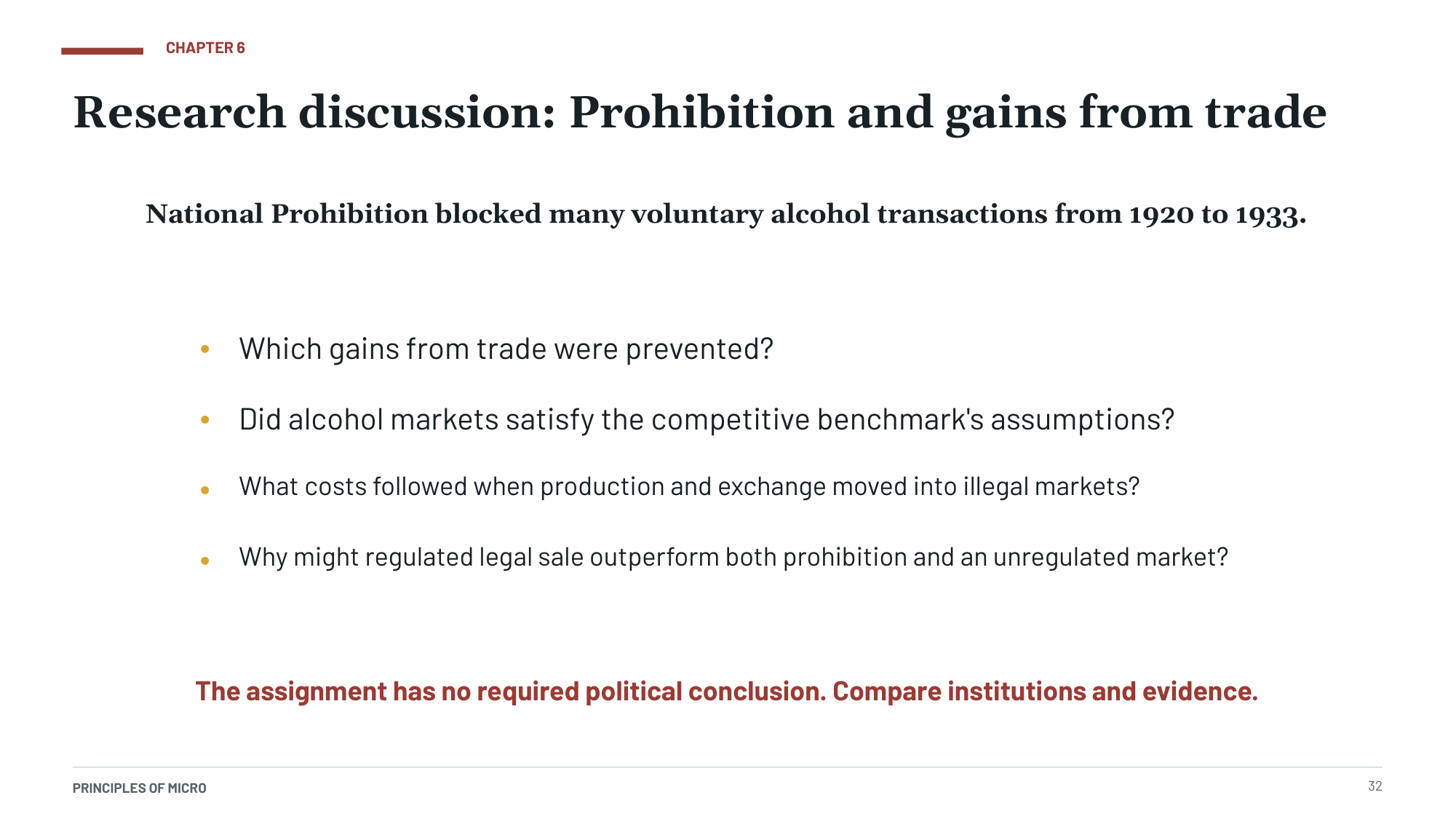

CHAPTER 6

Research discussion: Prohibition and gains from trade
National Prohibition blocked many voluntary alcohol transactions from 1920 to 1933.
•
Which gains from trade were prevented?
•
Did alcohol markets satisfy the competitive benchmark's assumptions?
•
What costs followed when production and exchange moved into illegal markets?
•
Why might regulated legal sale outperform both prohibition and an unregulated market?
The assignment has no required political conclusion. Compare institutions and evidence.

32
PRINCIPLES OF MICRO